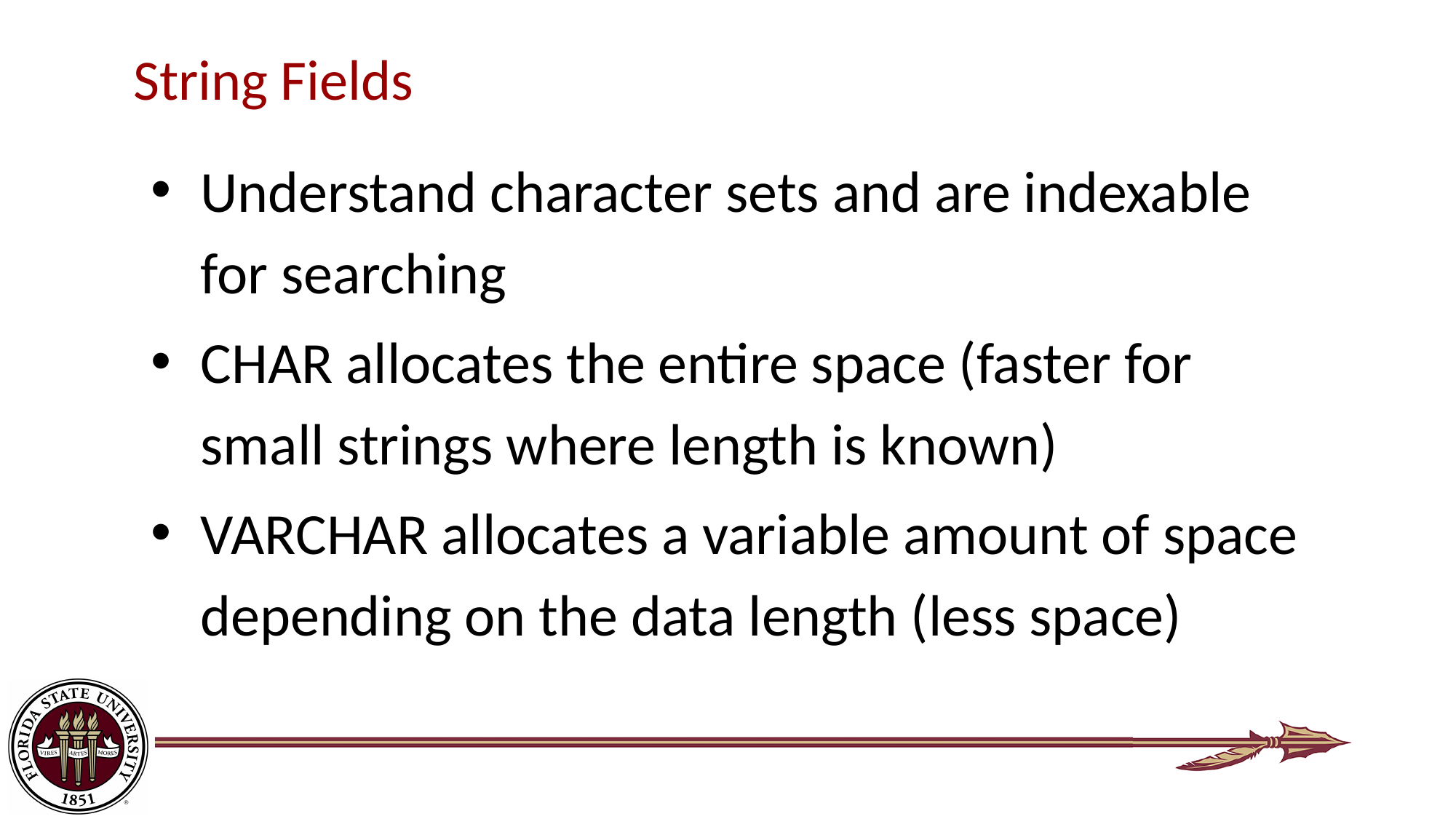

# String Fields
Understand character sets and are indexable for searching
CHAR allocates the entire space (faster for small strings where length is known)
VARCHAR allocates a variable amount of space depending on the data length (less space)